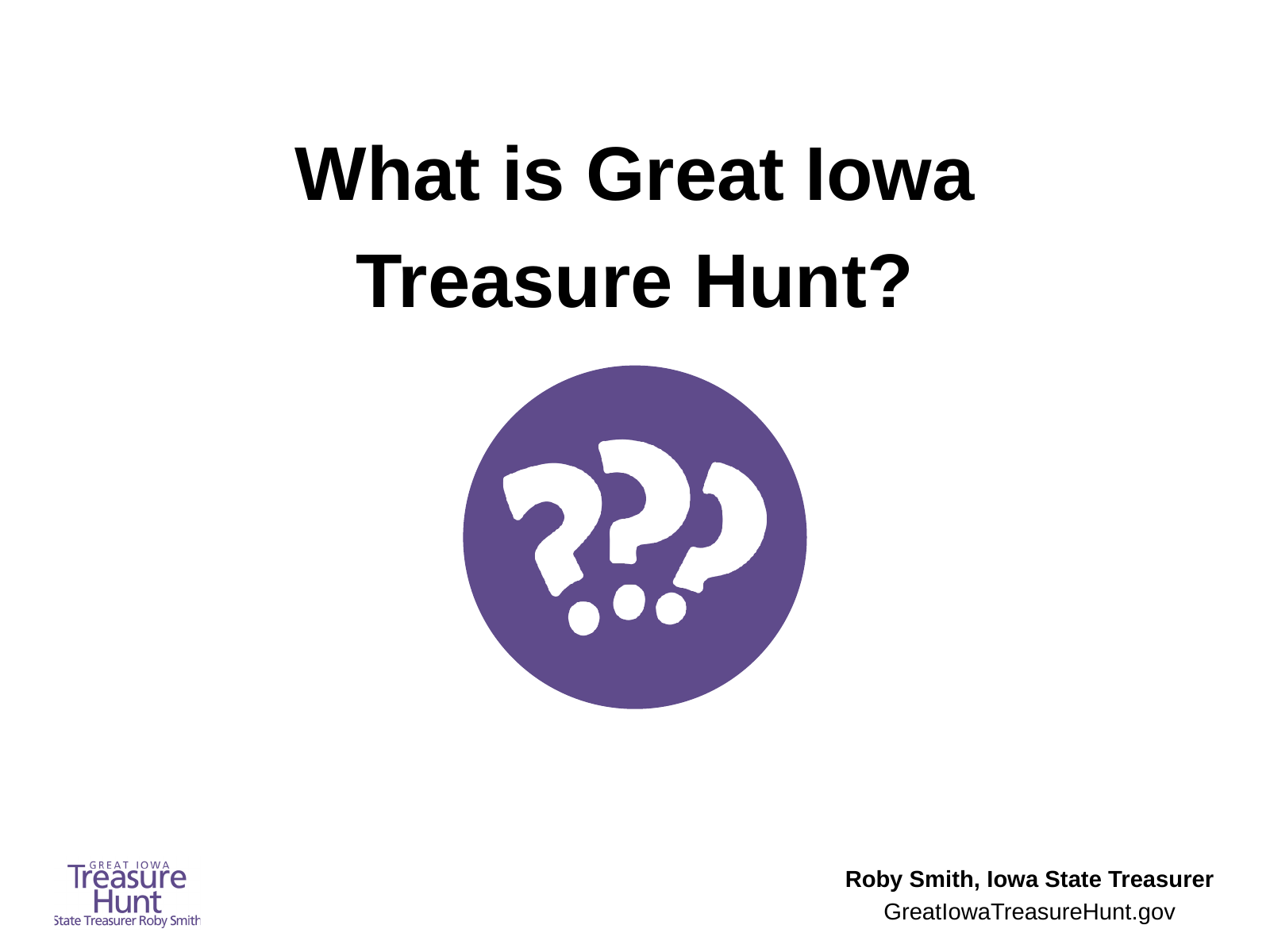

What is Great Iowa Treasure Hunt?

Roby Smith, Iowa State Treasurer
GreatIowaTreasureHunt.gov